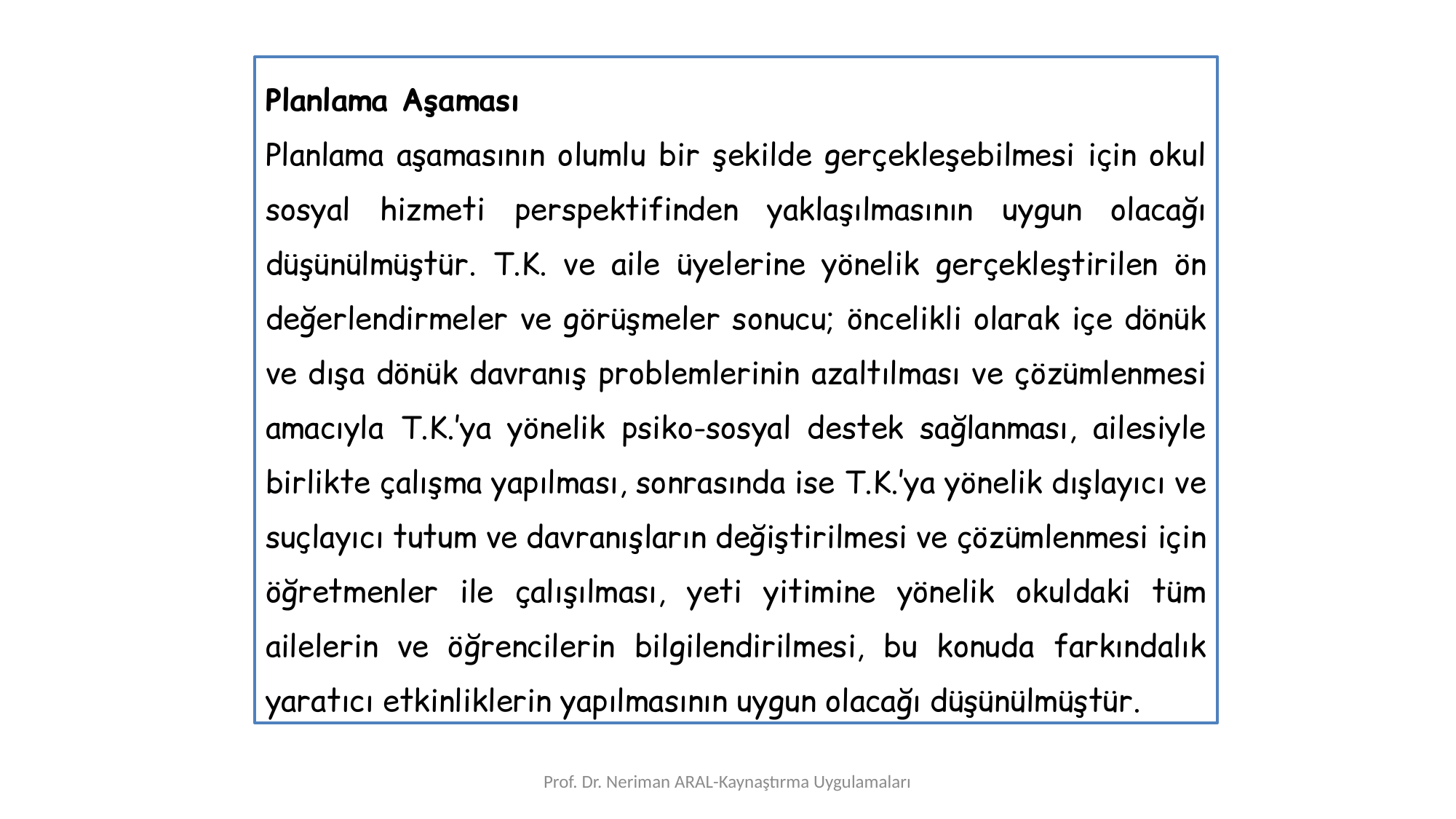

Planlama Aşaması
Planlama aşamasının olumlu bir şekilde gerçekleşebilmesi için okul sosyal hizmeti perspektifinden yaklaşılmasının uygun olacağı düşünülmüştür. T.K. ve aile üyelerine yönelik gerçekleştirilen ön değerlendirmeler ve görüşmeler sonucu; öncelikli olarak içe dönük ve dışa dönük davranış problemlerinin azaltılması ve çözümlenmesi amacıyla T.K.’ya yönelik psiko-sosyal destek sağlanması, ailesiyle birlikte çalışma yapılması, sonrasında ise T.K.’ya yönelik dışlayıcı ve suçlayıcı tutum ve davranışların değiştirilmesi ve çözümlenmesi için öğretmenler ile çalışılması, yeti yitimine yönelik okuldaki tüm ailelerin ve öğrencilerin bilgilendirilmesi, bu konuda farkındalık yaratıcı etkinliklerin yapılmasının uygun olacağı düşünülmüştür.
Prof. Dr. Neriman ARAL-Kaynaştırma Uygulamaları